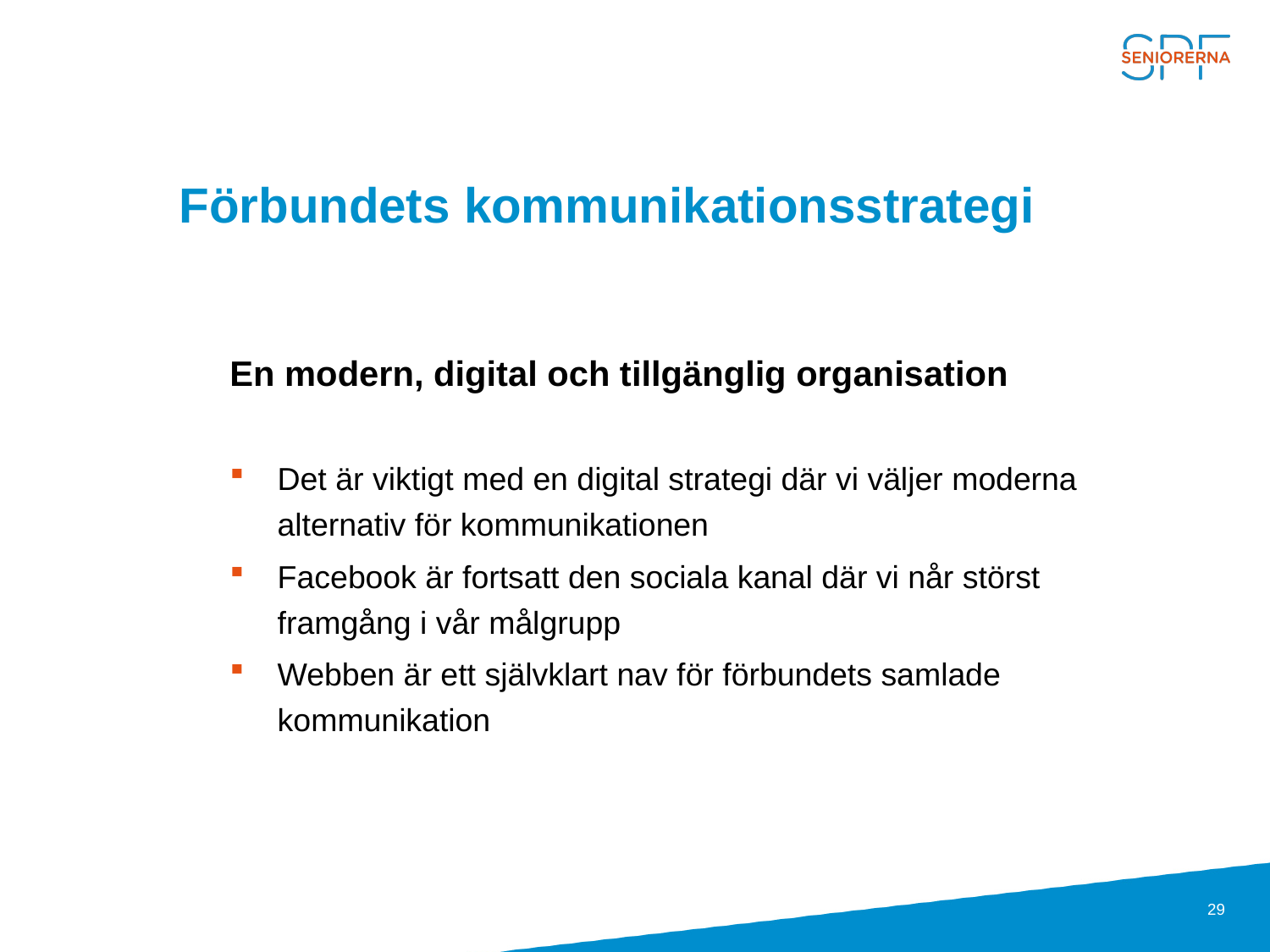

# Förbundets kommunikationsstrategi
En modern, digital och tillgänglig organisation

Det är viktigt med en digital strategi där vi väljer moderna alternativ för kommunikationen
Facebook är fortsatt den sociala kanal där vi når störst framgång i vår målgrupp
Webben är ett självklart nav för förbundets samlade kommunikation
29